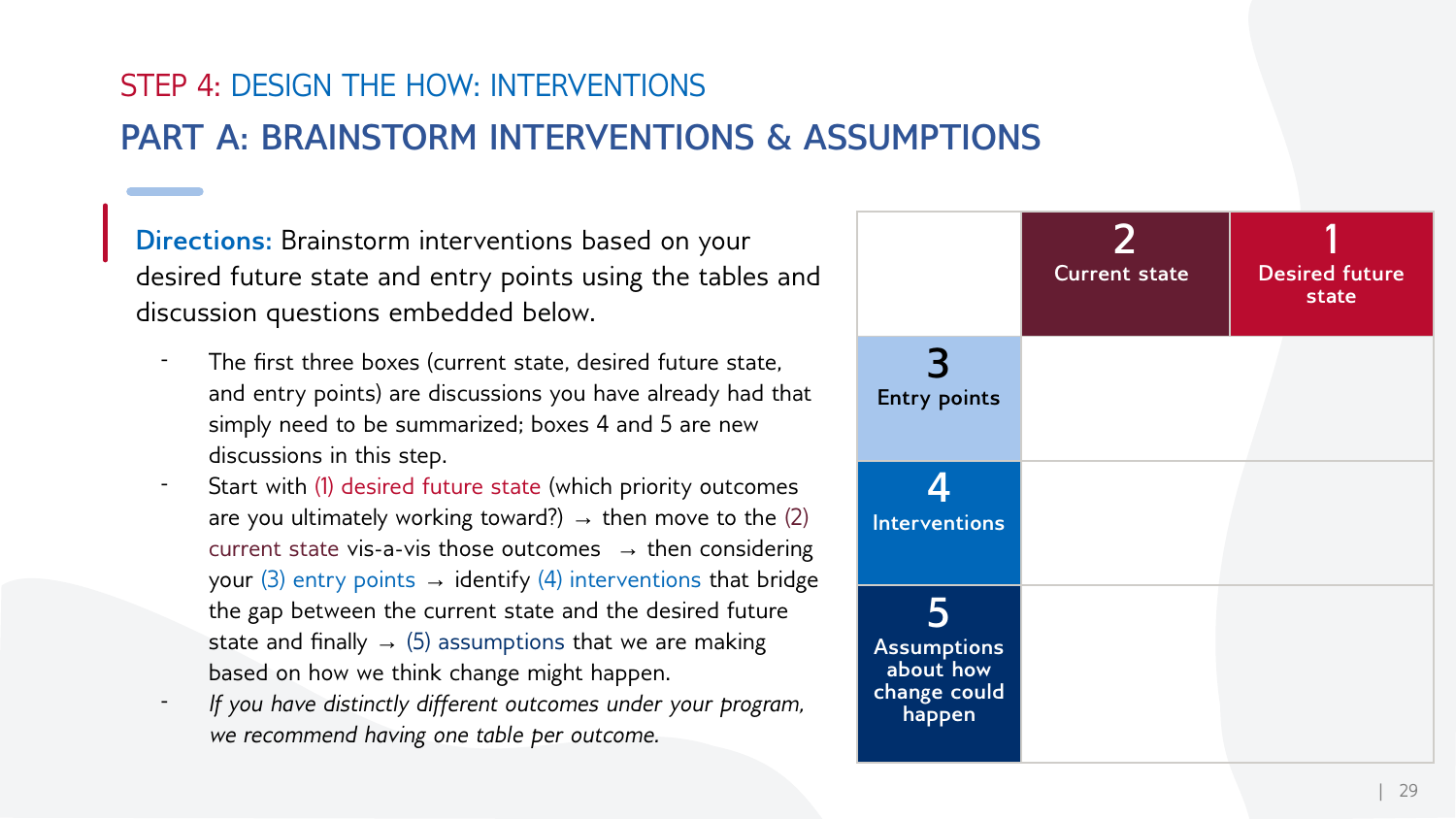

# STEP 4: DESIGN THE HOW: INTERVENTIONS
PART A: BRAINSTORM INTERVENTIONS & ASSUMPTIONS
Directions: Brainstorm interventions based on your desired future state and entry points using the tables and discussion questions embedded below.
The first three boxes (current state, desired future state, and entry points) are discussions you have already had that simply need to be summarized; boxes 4 and 5 are new discussions in this step.
Start with (1) desired future state (which priority outcomes are you ultimately working toward?) → then move to the (2) current state vis-a-vis those outcomes  → then considering your (3) entry points → identify (4) interventions that bridge the gap between the current state and the desired future state and finally → (5) assumptions that we are making based on how we think change might happen.
If you have distinctly different outcomes under your program, we recommend having one table per outcome.
|  | 2 Current state | 1 Desired future state |
| --- | --- | --- |
| 3 Entry points |  |  |
| 4 Interventions |  |  |
| 5 Assumptions about how change could happen |  |  |
|   29